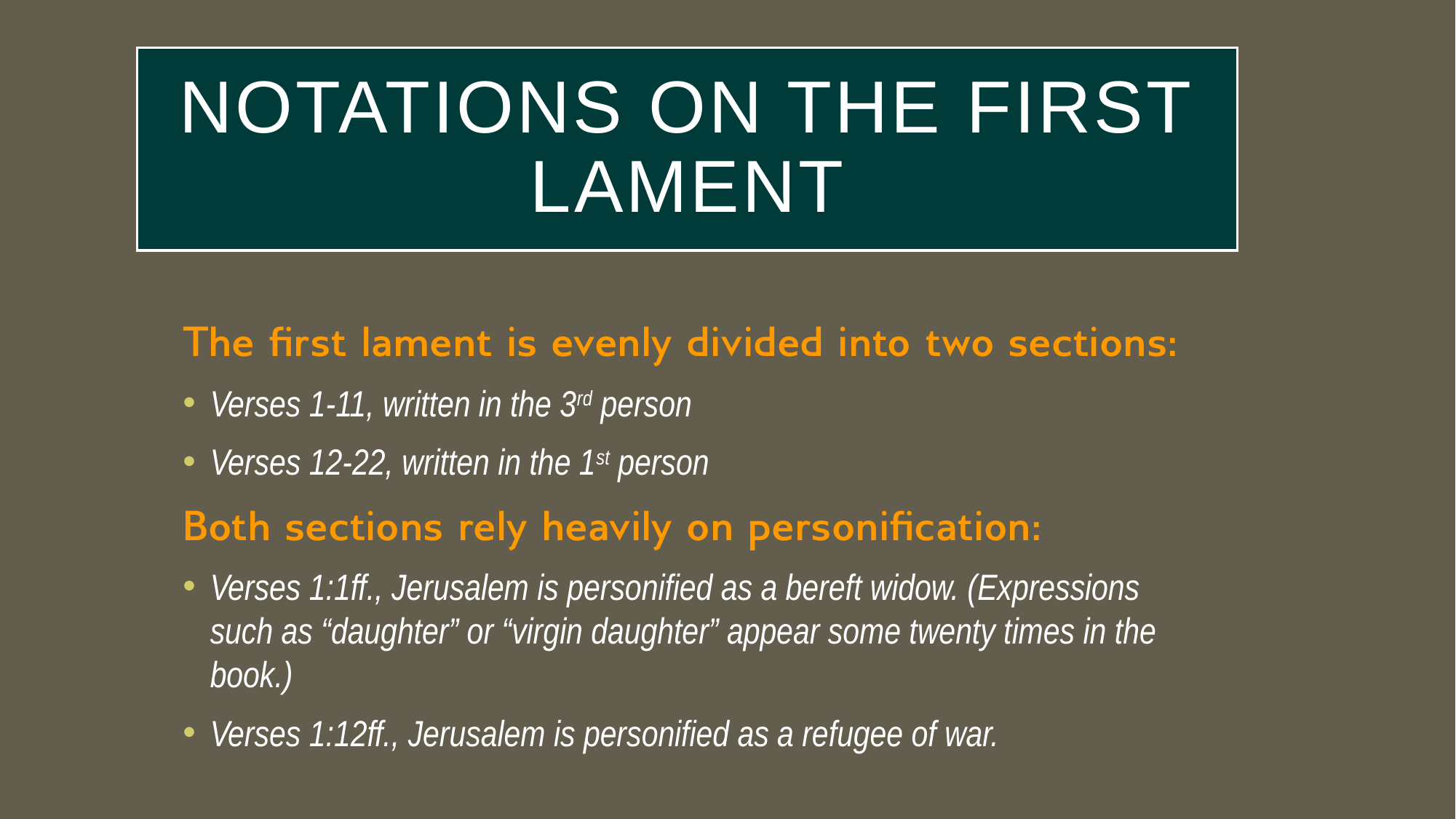

# Notations on the First Lament
The first lament is evenly divided into two sections:
Verses 1-11, written in the 3rd person
Verses 12-22, written in the 1st person
Both sections rely heavily on personification:
Verses 1:1ff., Jerusalem is personified as a bereft widow. (Expressions such as “daughter” or “virgin daughter” appear some twenty times in the book.)
Verses 1:12ff., Jerusalem is personified as a refugee of war.